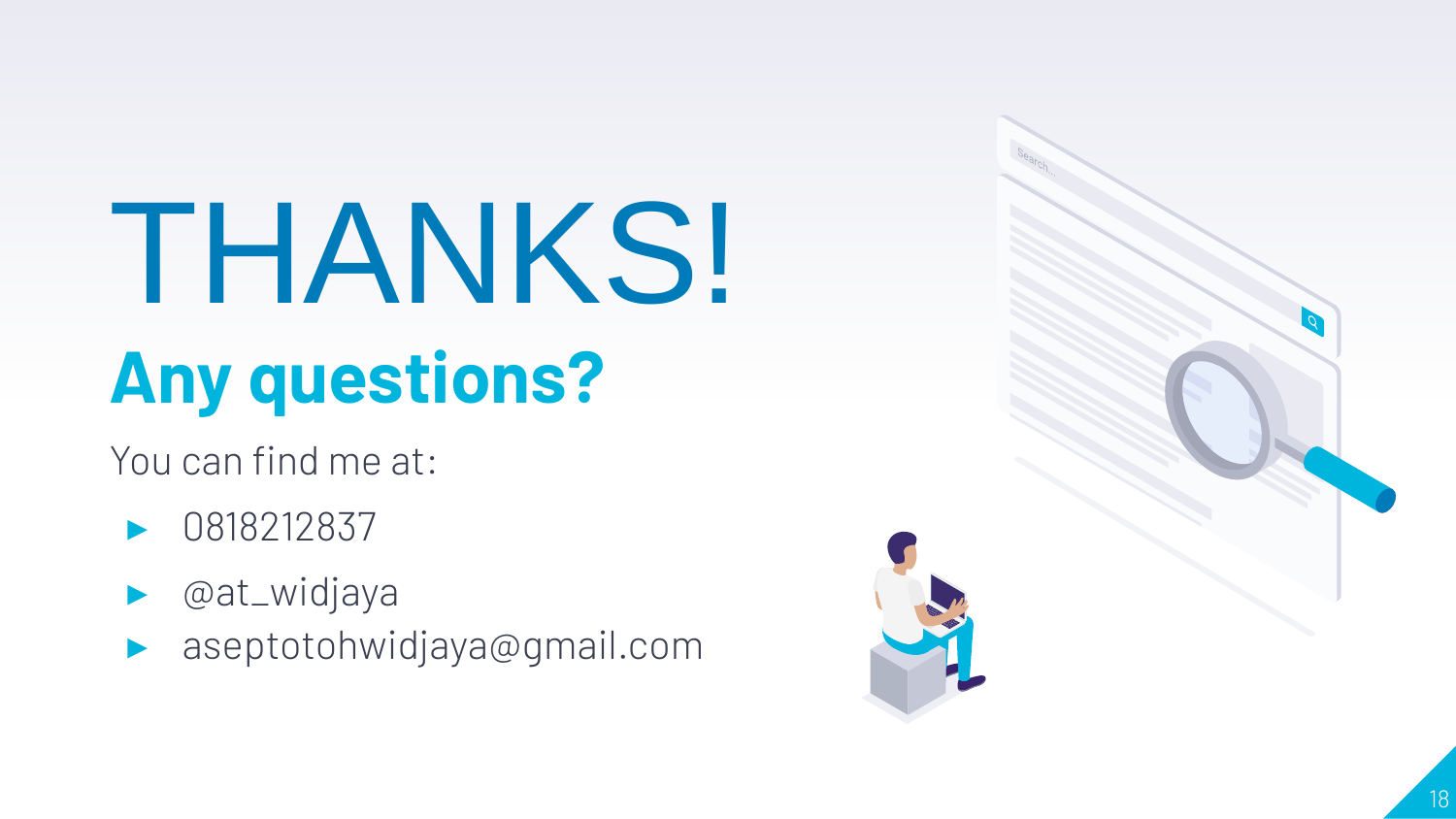

THANKS!
Any questions?
You can find me at:
0818212837
@at_widjaya
aseptotohwidjaya@gmail.com
18